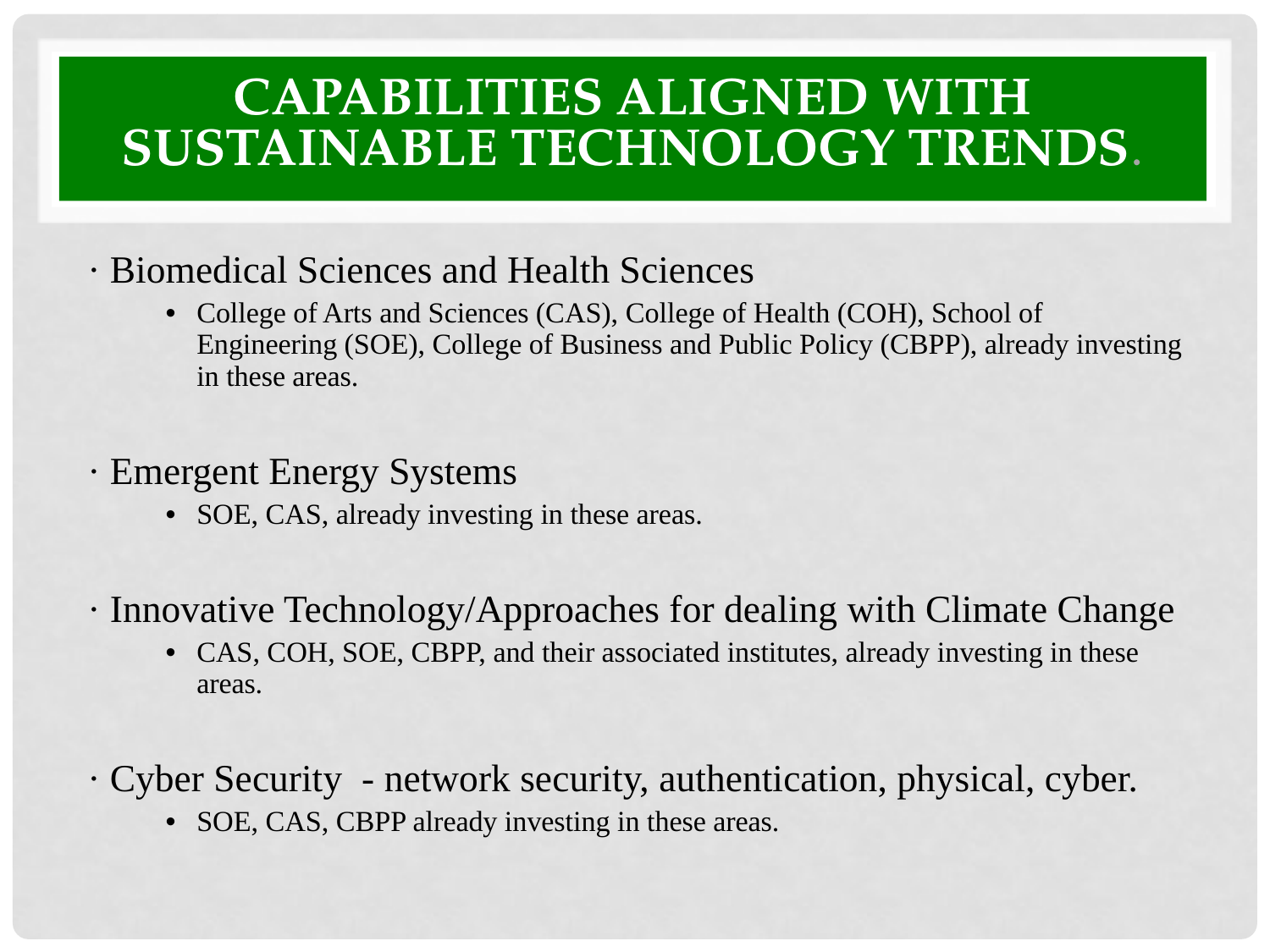

# capabilities aligned with sustainable technology trends.
· Biomedical Sciences and Health Sciences
College of Arts and Sciences (CAS), College of Health (COH), School of Engineering (SOE), College of Business and Public Policy (CBPP), already investing in these areas.

· Emergent Energy Systems
SOE, CAS, already investing in these areas.

· Innovative Technology/Approaches for dealing with Climate Change
CAS, COH, SOE, CBPP, and their associated institutes, already investing in these areas.

· Cyber Security  - network security, authentication, physical, cyber.
SOE, CAS, CBPP already investing in these areas.